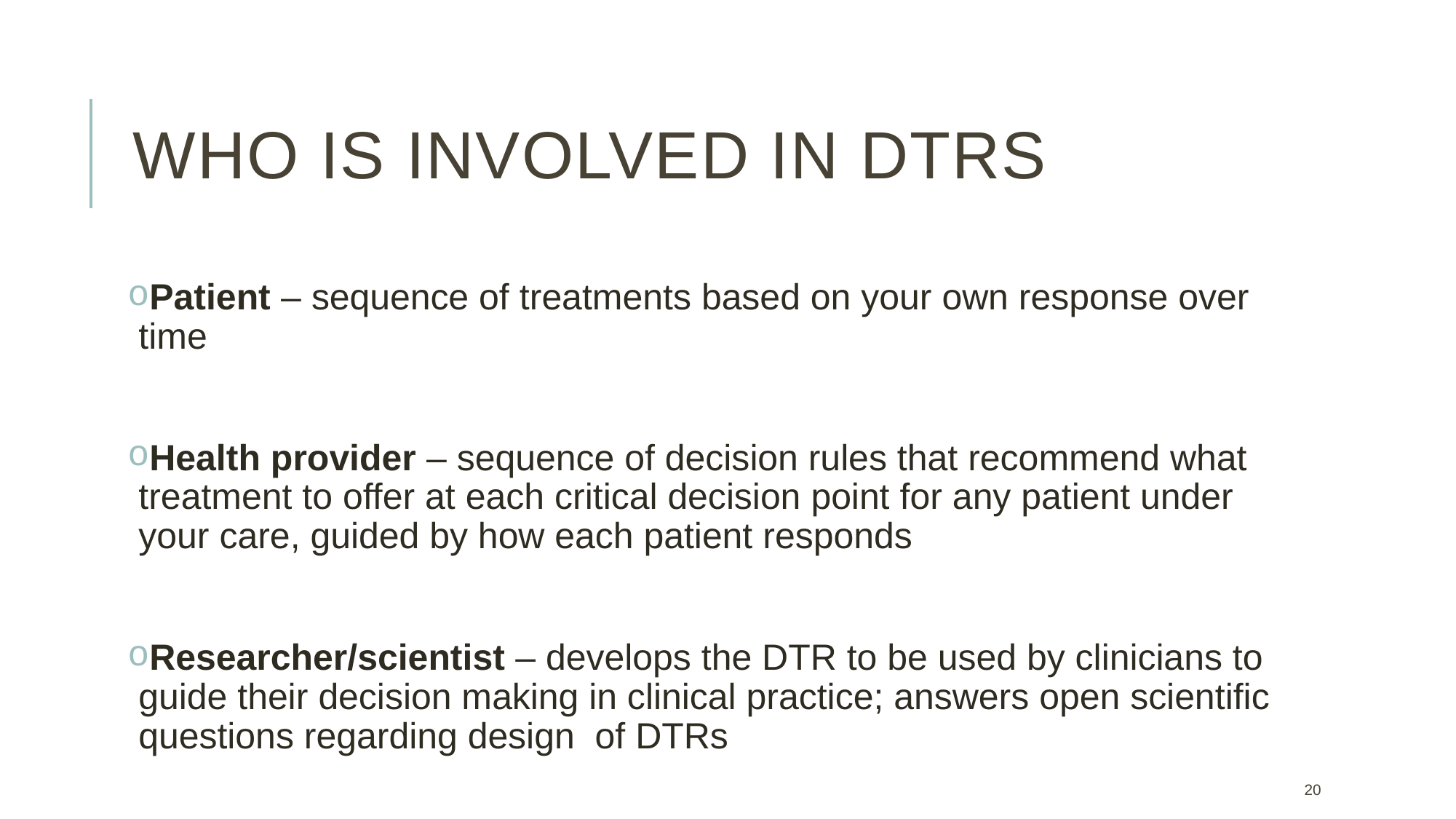

# Who is involved in DTRs
Patient – sequence of treatments based on your own response over time

Health provider – sequence of decision rules that recommend what treatment to offer at each critical decision point for any patient under your care, guided by how each patient responds

Researcher/scientist – develops the DTR to be used by clinicians to guide their decision making in clinical practice; answers open scientific questions regarding design  of DTRs

20